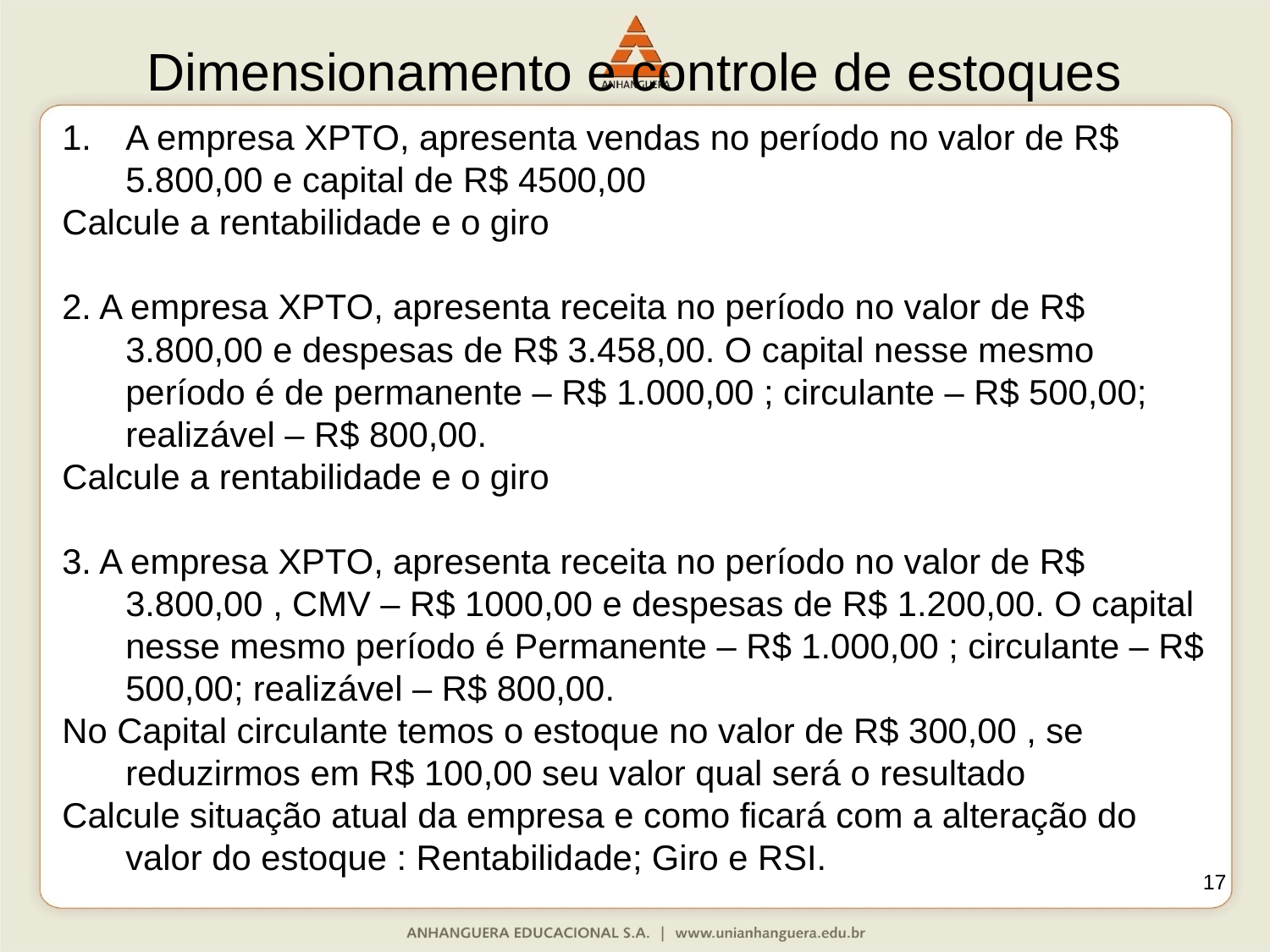

# Dimensionamento e controle de estoques
A empresa XPTO, apresenta vendas no período no valor de R$ 5.800,00 e capital de R$ 4500,00
Calcule a rentabilidade e o giro

2. A empresa XPTO, apresenta receita no período no valor de R$ 3.800,00 e despesas de R$ 3.458,00. O capital nesse mesmo período é de permanente – R$ 1.000,00 ; circulante – R$ 500,00; realizável – R$ 800,00.
Calcule a rentabilidade e o giro

3. A empresa XPTO, apresenta receita no período no valor de R$ 3.800,00 , CMV – R$ 1000,00 e despesas de R$ 1.200,00. O capital nesse mesmo período é Permanente – R$ 1.000,00 ; circulante – R$ 500,00; realizável – R$ 800,00.
No Capital circulante temos o estoque no valor de R$ 300,00 , se reduzirmos em R$ 100,00 seu valor qual será o resultado
Calcule situação atual da empresa e como ficará com a alteração do valor do estoque : Rentabilidade; Giro e RSI.
17